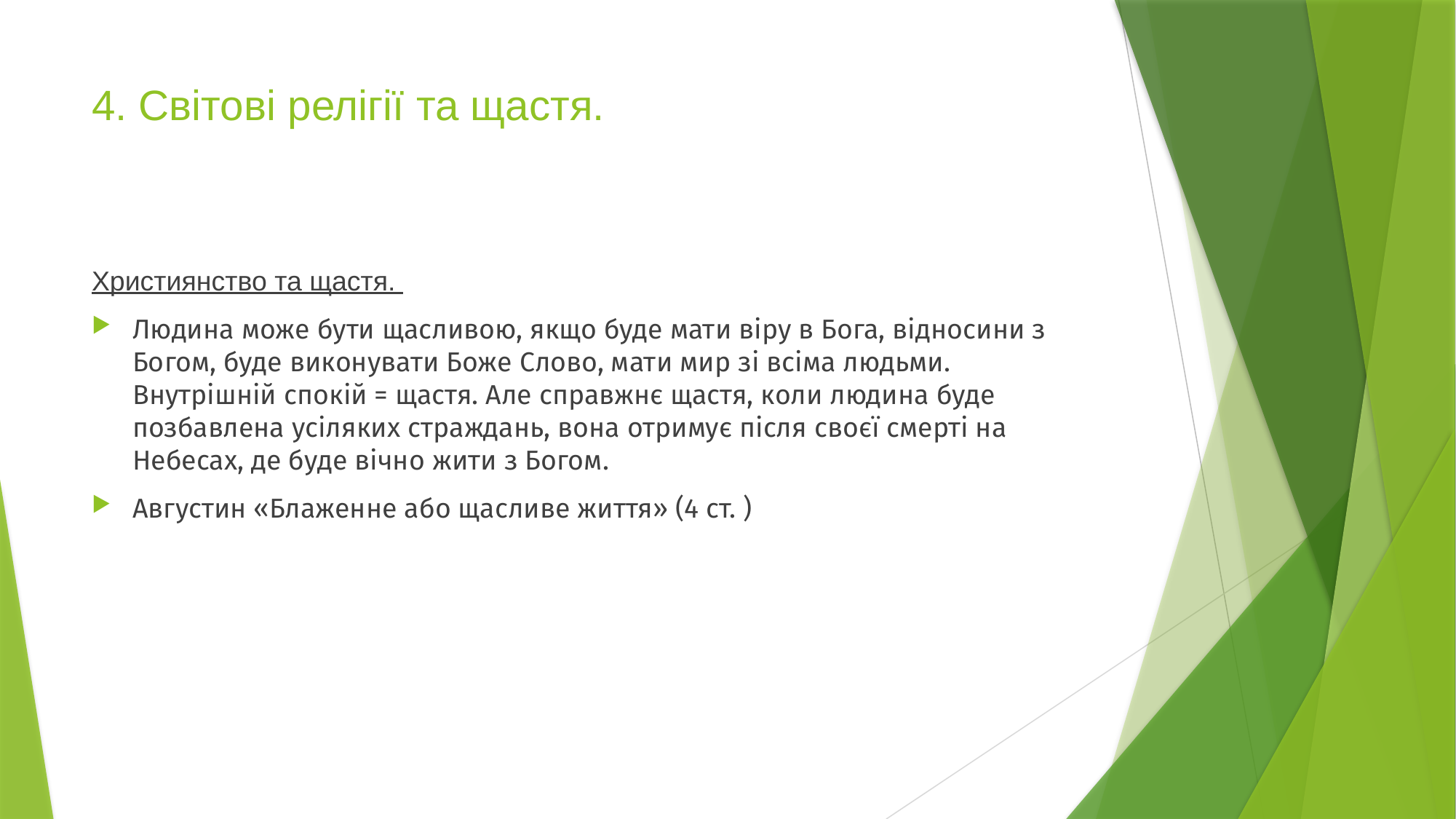

# 4. Світові релігії та щастя.
Християнство та щастя.
Людина може бути щасливою, якщо буде мати віру в Бога, відносини з Богом, буде виконувати Боже Слово, мати мир зі всіма людьми. Внутрішній спокій = щастя. Але справжнє щастя, коли людина буде позбавлена усіляких страждань, вона отримує після своєї смерті на Небесах, де буде вічно жити з Богом.
Августин «Блаженне або щасливе життя» (4 ст. )